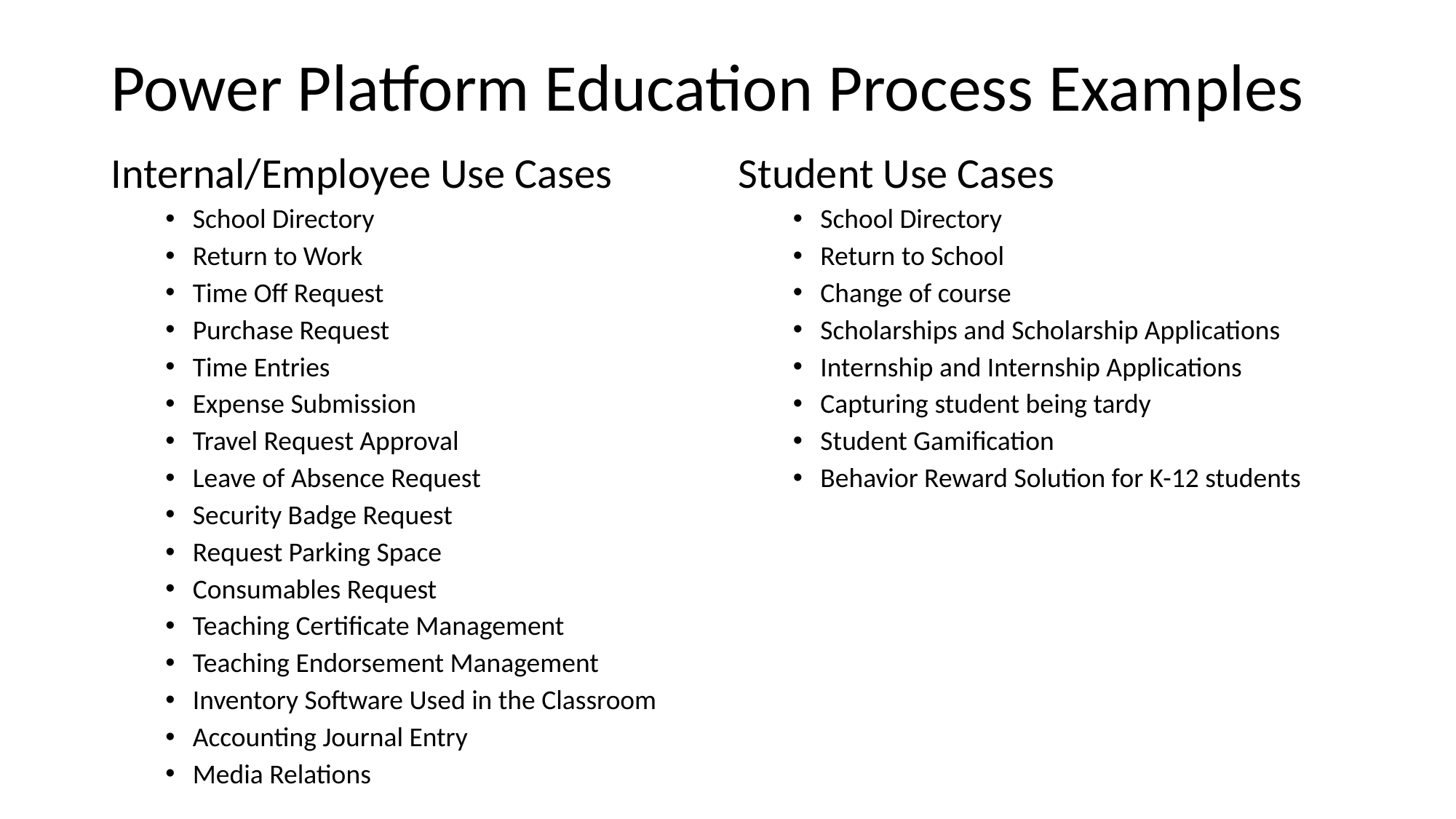

# Power Platform Education Process Examples
Internal/Employee Use Cases
School Directory
Return to Work
Time Off Request
Purchase Request
Time Entries
Expense Submission
Travel Request Approval
Leave of Absence Request
Security Badge Request
Request Parking Space
Consumables Request
Teaching Certificate Management
Teaching Endorsement Management
Inventory Software Used in the Classroom
Accounting Journal Entry
Media Relations

Student Use Cases
School Directory
Return to School
Change of course
Scholarships and Scholarship Applications
Internship and Internship Applications
Capturing student being tardy
Student Gamification
Behavior Reward Solution for K-12 students